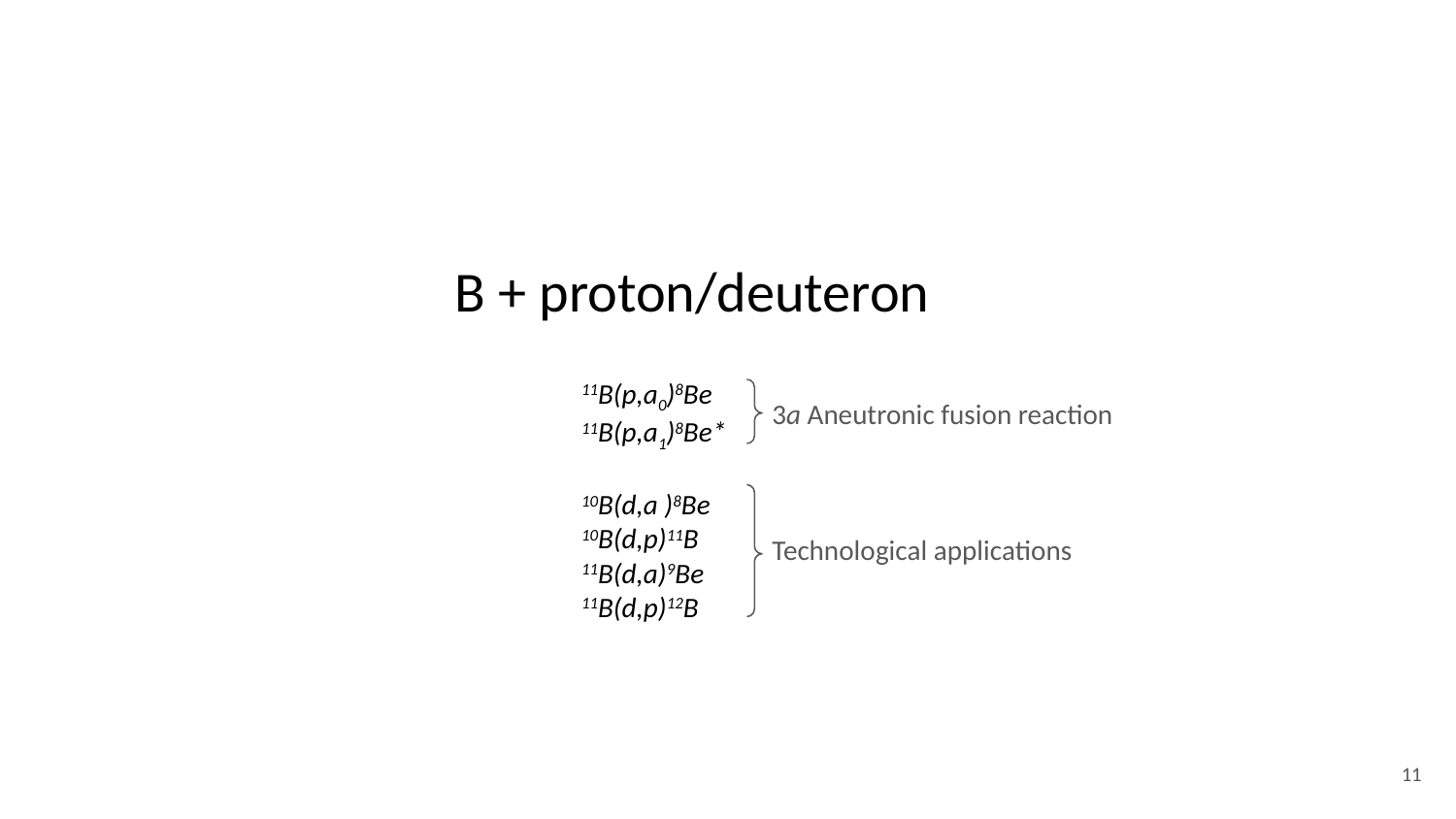

# B + proton/deuteron
11B(p,a0)8Be
11B(p,a1)8Be*

10B(d,a )8Be 10B(d,p)11B
11B(d,a)9Be 11B(d,p)12B

3a Aneutronic fusion reaction

Technological applications
11